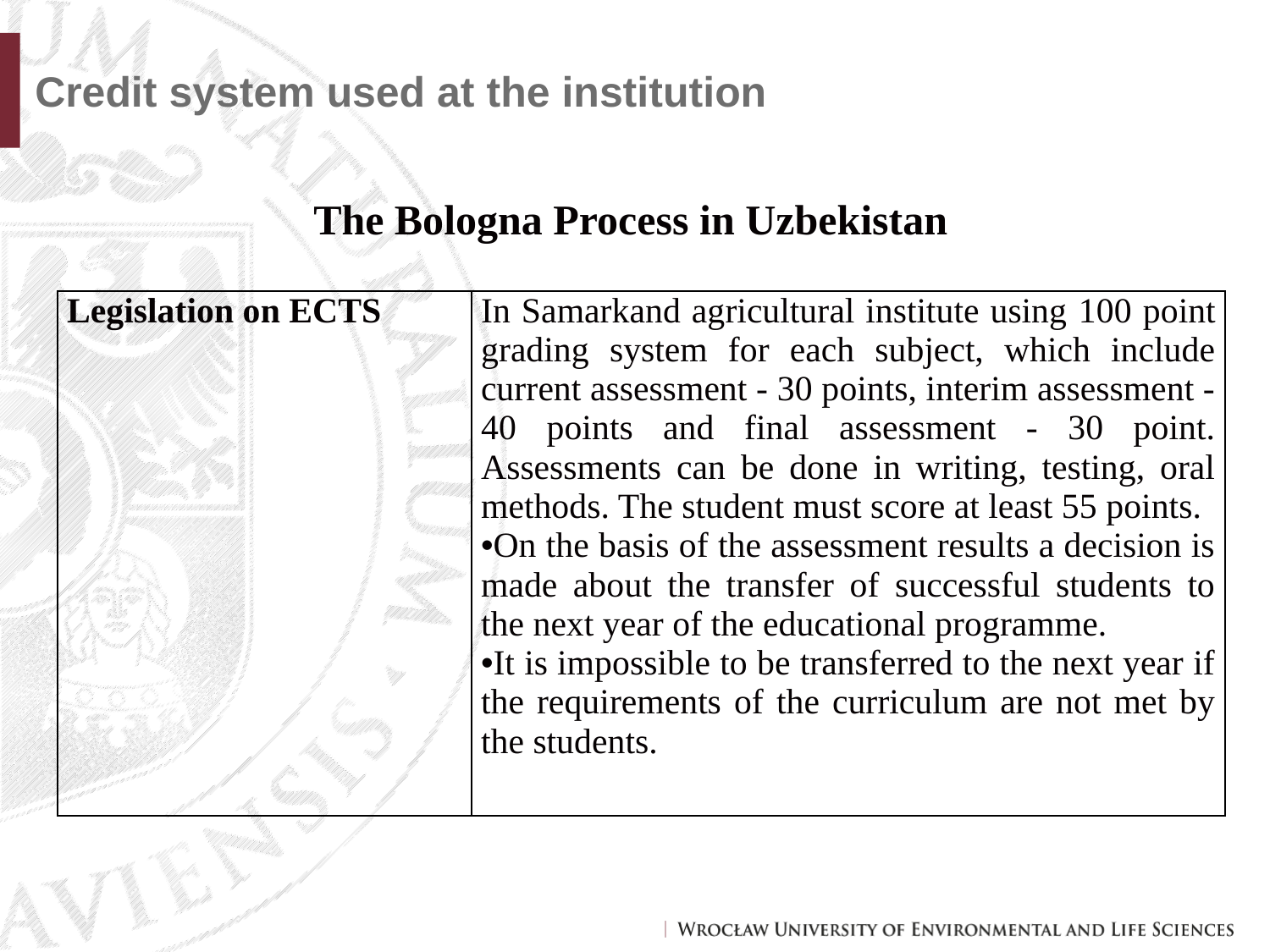

# Credit system used at the institution
The Bologna Process in Uzbekistan
| Legislation on ECTS | In Samarkand agricultural institute using 100 point grading system for each subject, which include current assessment - 30 points, interim assessment - 40 points and final assessment - 30 point. Assessments can be done in writing, testing, oral methods. The student must score at least 55 points. On the basis of the assessment results a decision is made about the transfer of successful students to the next year of the educational programme. It is impossible to be transferred to the next year if the requirements of the curriculum are not met by the students. |
| --- | --- |